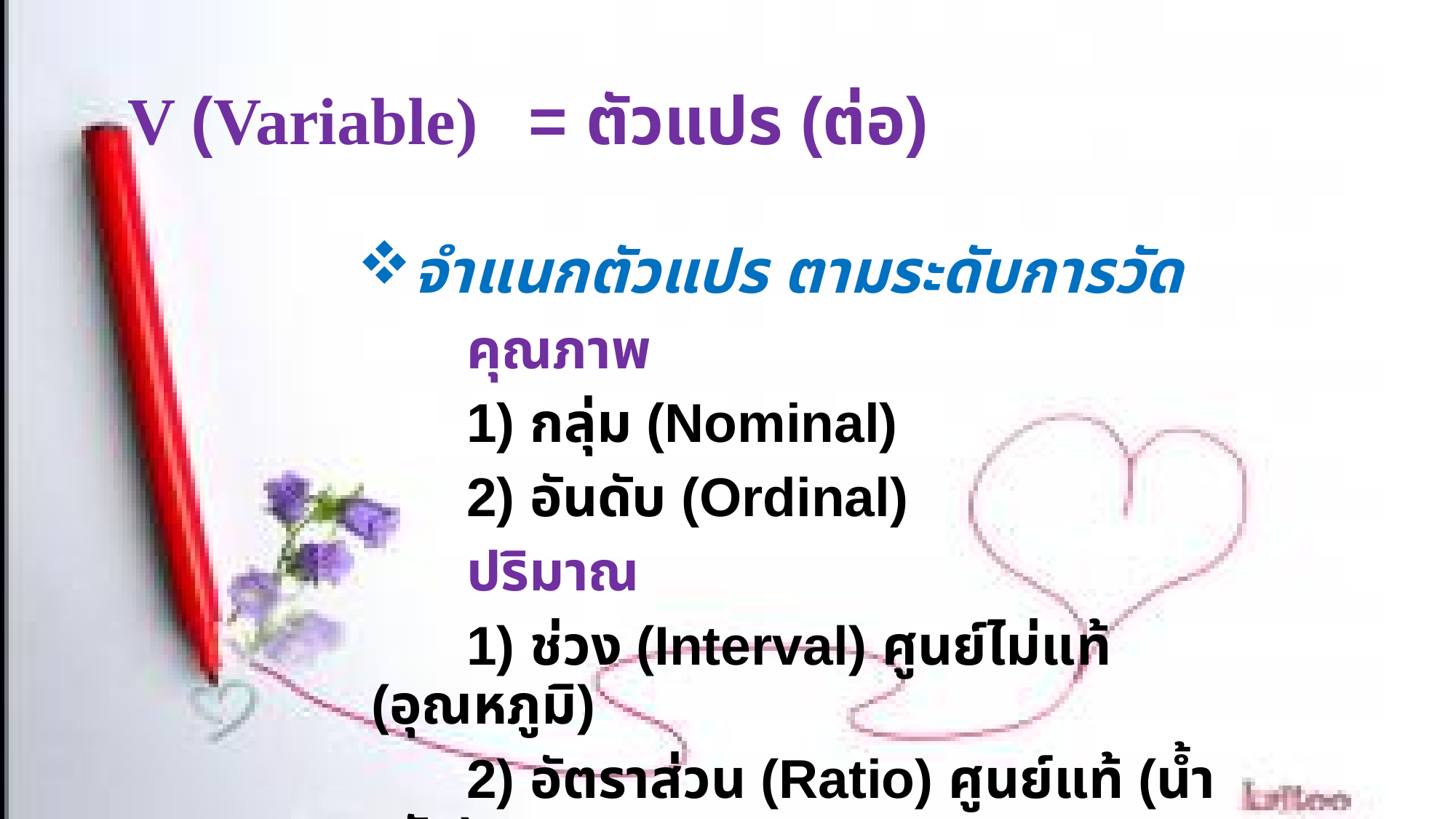

# V (Variable)   = ตัวแปร (ต่อ)

จำแนกตัวแปร ตามระดับการวัด
	คุณภาพ
	1) กลุ่ม (Nominal)
	2) อันดับ (Ordinal)
	ปริมาณ
	1) ช่วง (Interval) ศูนย์ไม่แท้ (อุณหภูมิ)
	2) อัตราส่วน (Ratio) ศูนย์แท้ (น้ำหนัก)